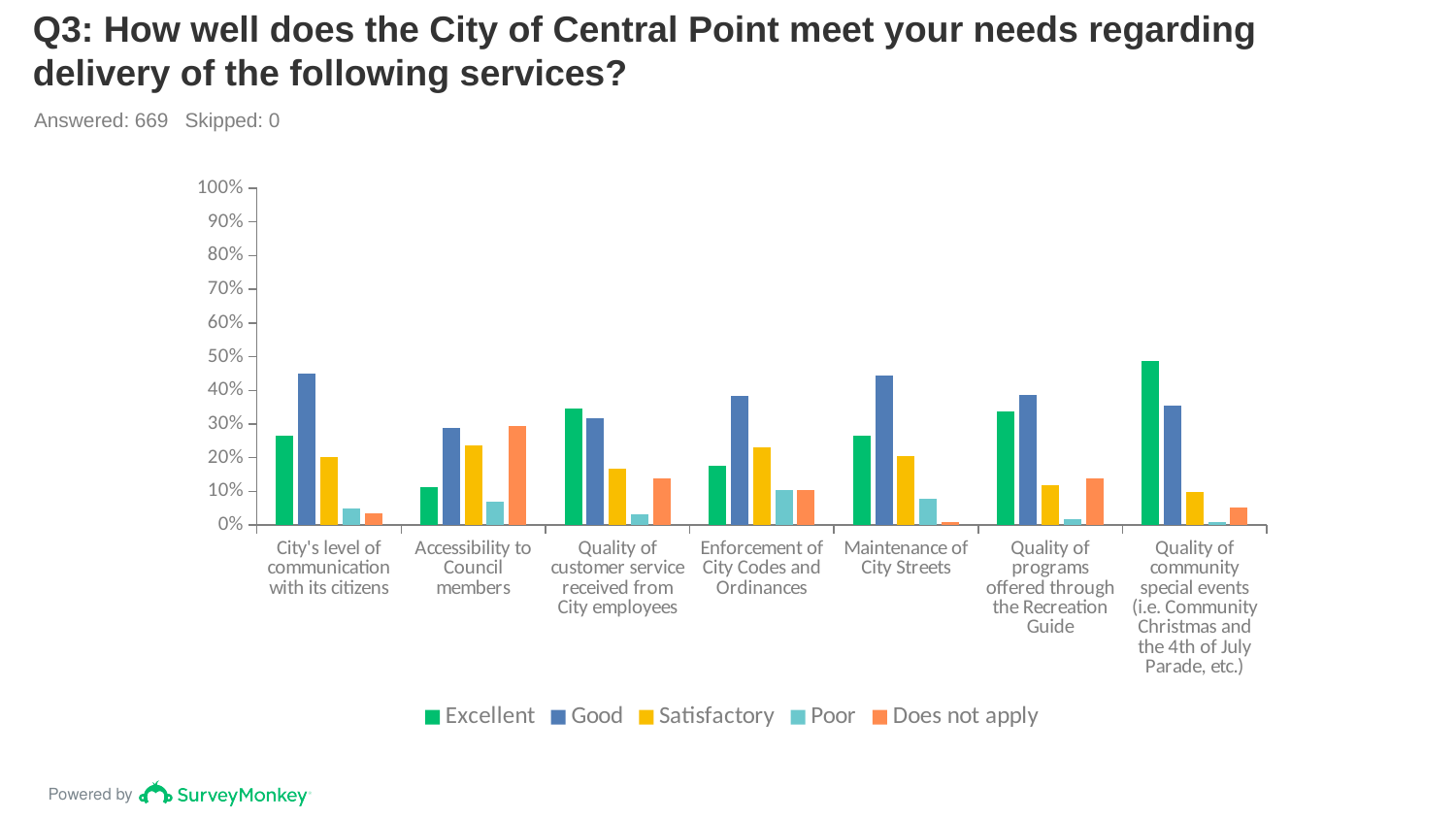

# Q3: How well does the City of Central Point meet your needs regarding delivery of the following services?
Answered: 669   Skipped: 0

### Chart

| Category | Excellent | Good | Satisfactory | Poor | Does not apply |
|---|---|---|---|---|---|
| City's level of communication with its citizens | 0.2646 | 0.4499 | 0.2018 | 0.0478 | 0.0359 |
| Accessibility to Council members | 0.1121 | 0.2885 | 0.2377 | 0.0688 | 0.293 |
| Quality of customer service received from City employees | 0.3468 | 0.3184 | 0.1659 | 0.0314 | 0.1375 |
| Enforcement of City Codes and Ordinances | 0.1764 | 0.3827 | 0.2317 | 0.1046 | 0.1046 |
| Maintenance of City Streets | 0.2646 | 0.4439 | 0.2033 | 0.0792 | 0.009 |
| Quality of programs offered through the Recreation Guide | 0.3378 | 0.3871 | 0.1196 | 0.0179 | 0.1375 |
| Quality of community special events (i.e. Community Christmas and the 4th of July Parade, etc.) | 0.4873 | 0.3558 | 0.0987 | 0.0075 | 0.0508 |